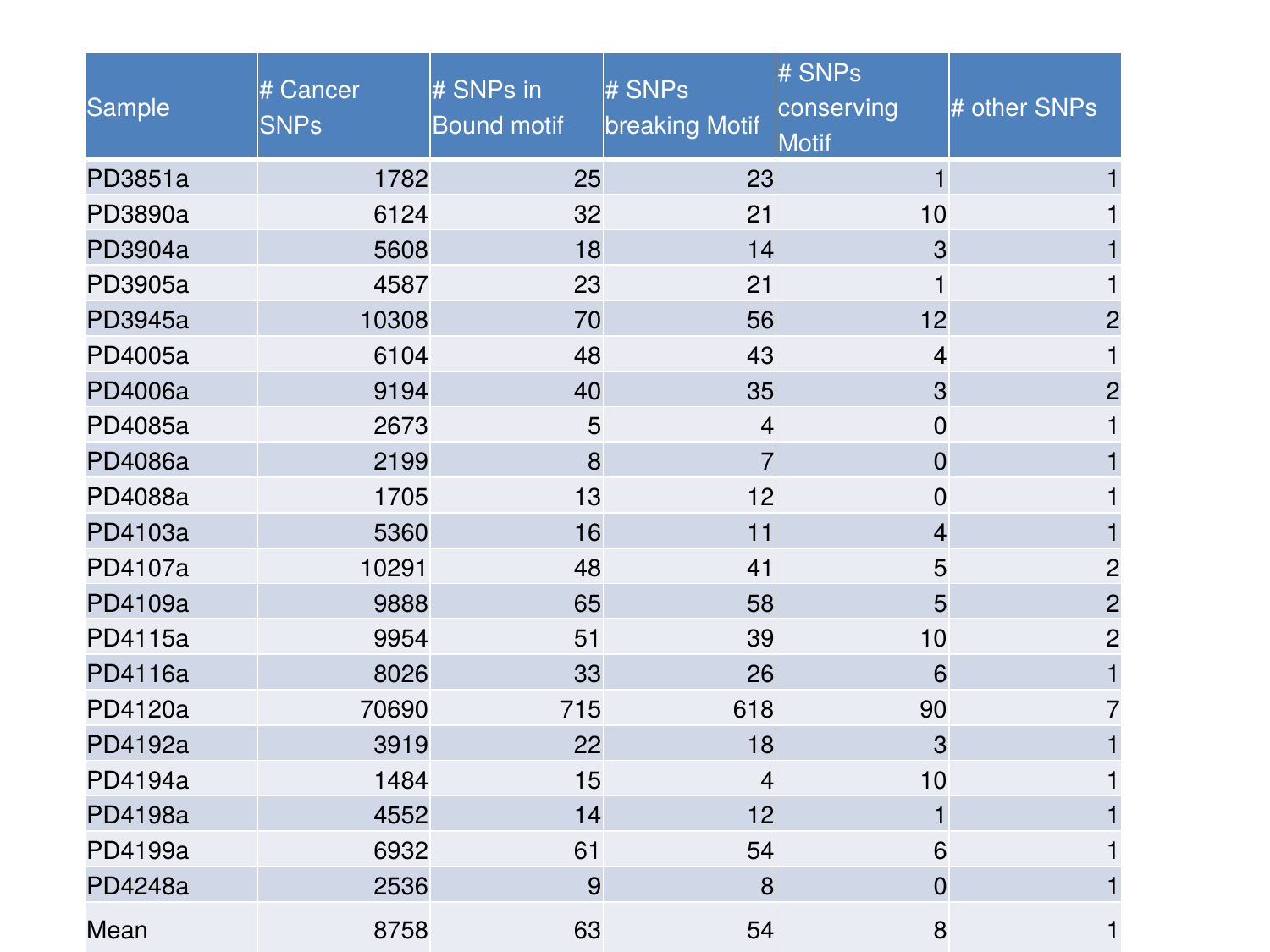

| Sample | # Cancer SNPs | # SNPs in Bound motif | # SNPs breaking Motif | # SNPs conserving Motif | # other SNPs |
| --- | --- | --- | --- | --- | --- |
| PD3851a | 1782 | 25 | 23 | 1 | 1 |
| PD3890a | 6124 | 32 | 21 | 10 | 1 |
| PD3904a | 5608 | 18 | 14 | 3 | 1 |
| PD3905a | 4587 | 23 | 21 | 1 | 1 |
| PD3945a | 10308 | 70 | 56 | 12 | 2 |
| PD4005a | 6104 | 48 | 43 | 4 | 1 |
| PD4006a | 9194 | 40 | 35 | 3 | 2 |
| PD4085a | 2673 | 5 | 4 | 0 | 1 |
| PD4086a | 2199 | 8 | 7 | 0 | 1 |
| PD4088a | 1705 | 13 | 12 | 0 | 1 |
| PD4103a | 5360 | 16 | 11 | 4 | 1 |
| PD4107a | 10291 | 48 | 41 | 5 | 2 |
| PD4109a | 9888 | 65 | 58 | 5 | 2 |
| PD4115a | 9954 | 51 | 39 | 10 | 2 |
| PD4116a | 8026 | 33 | 26 | 6 | 1 |
| PD4120a | 70690 | 715 | 618 | 90 | 7 |
| PD4192a | 3919 | 22 | 18 | 3 | 1 |
| PD4194a | 1484 | 15 | 4 | 10 | 1 |
| PD4198a | 4552 | 14 | 12 | 1 | 1 |
| PD4199a | 6932 | 61 | 54 | 6 | 1 |
| PD4248a | 2536 | 9 | 8 | 0 | 1 |
| Mean | 8758 | 63 | 54 | 8 | 1 |
| Median | 5608 | 25 | 21 | 4 | 1 |